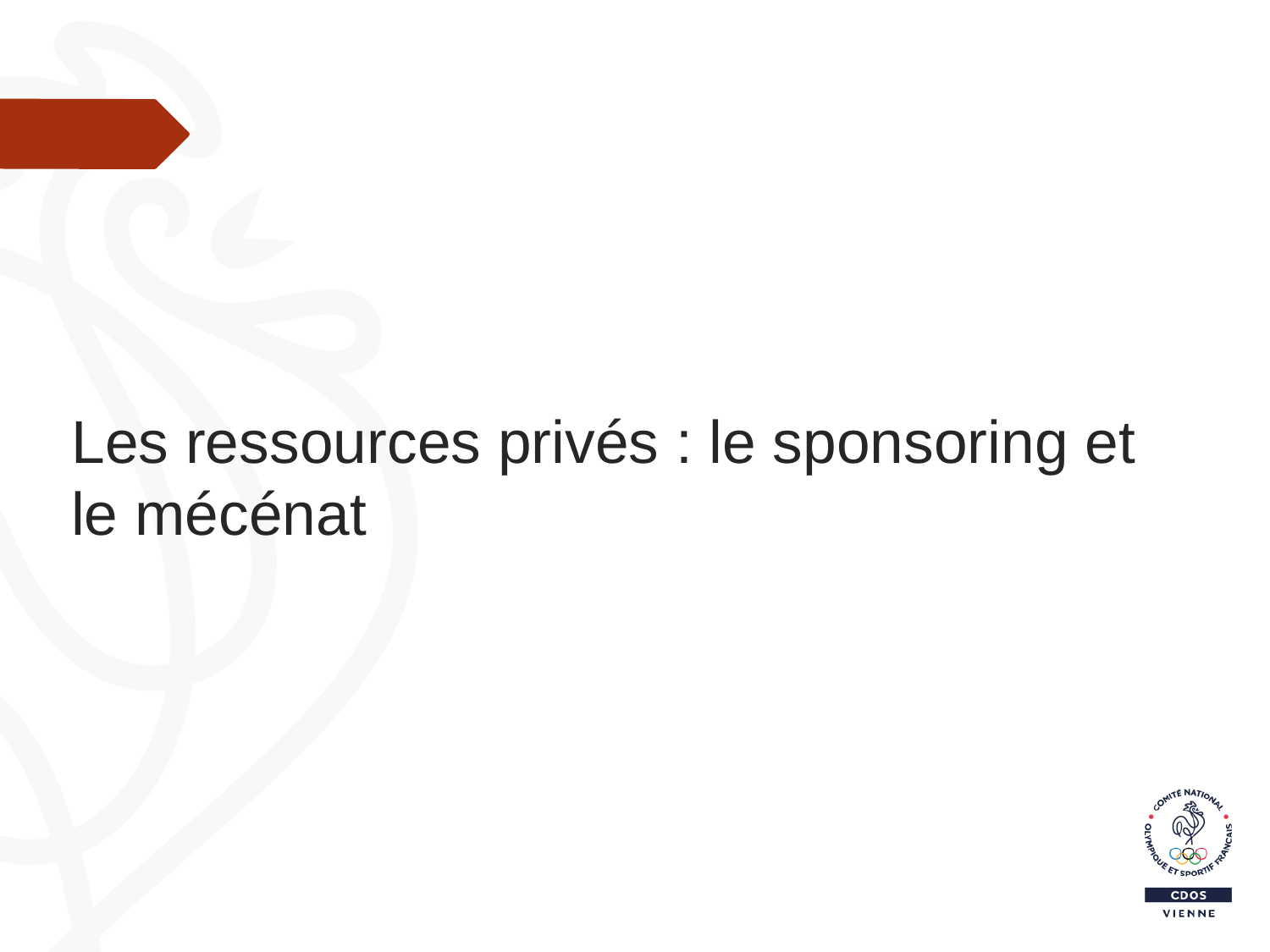

# Les ressources privés : le sponsoring et le mécénat